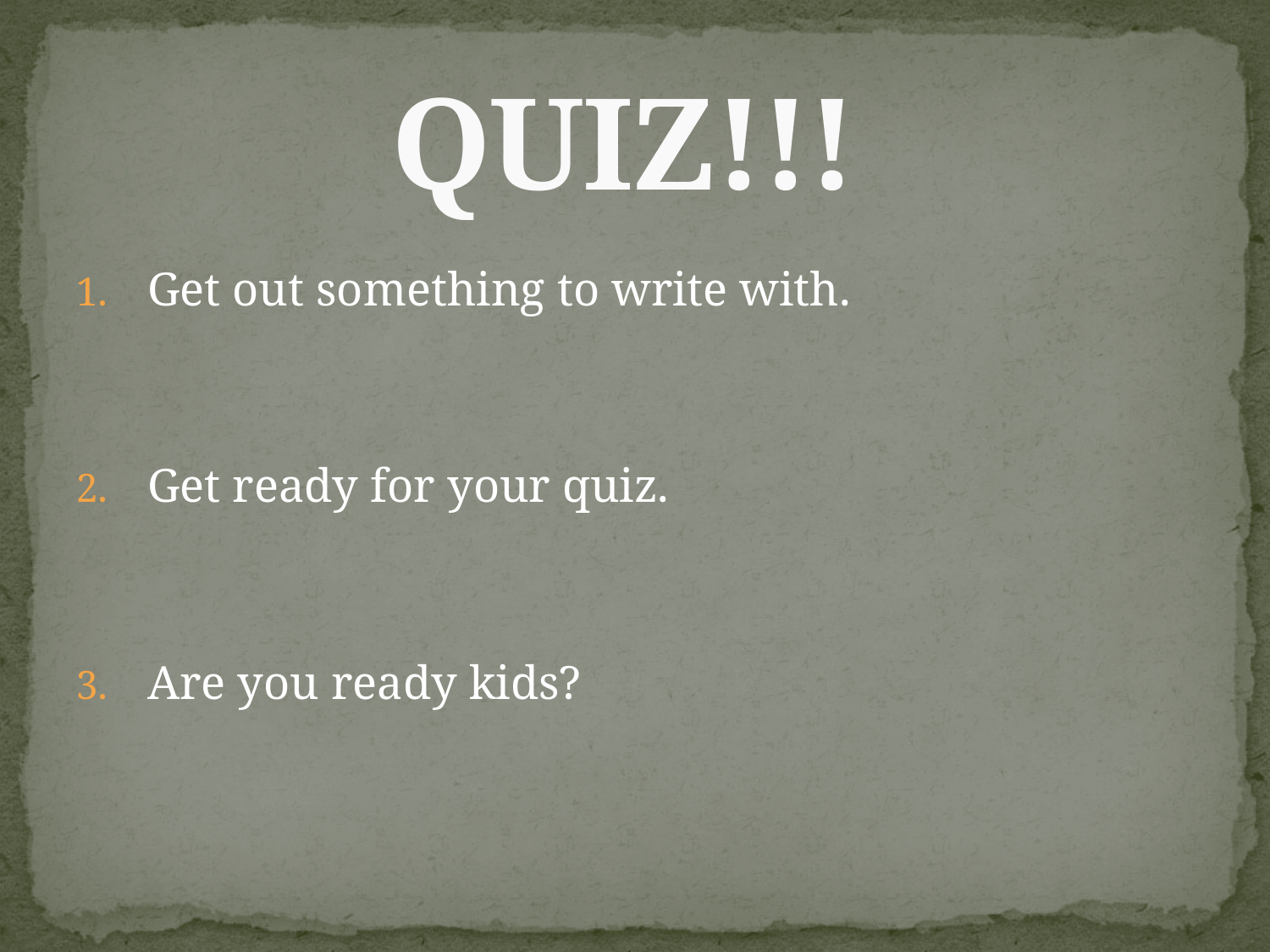

# QUIZ!!!
Get out something to write with.

Get ready for your quiz.

Are you ready kids?